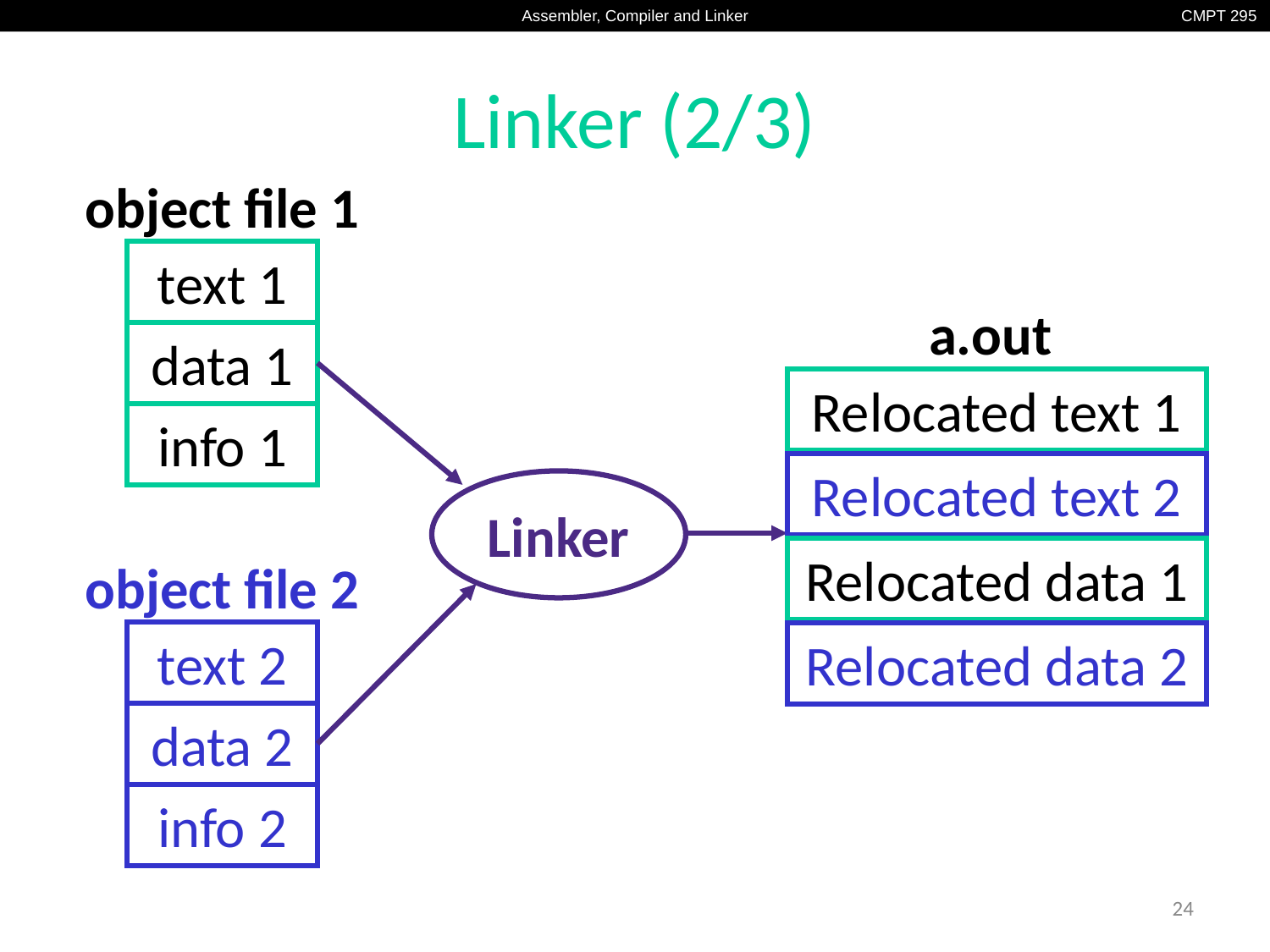

# Linker (2/3)
object file 1
text 1
a.out
data 1
Relocated text 1
info 1
Relocated text 2
Linker
Relocated data 1
object file 2
text 2
Relocated data 2
data 2
info 2

24